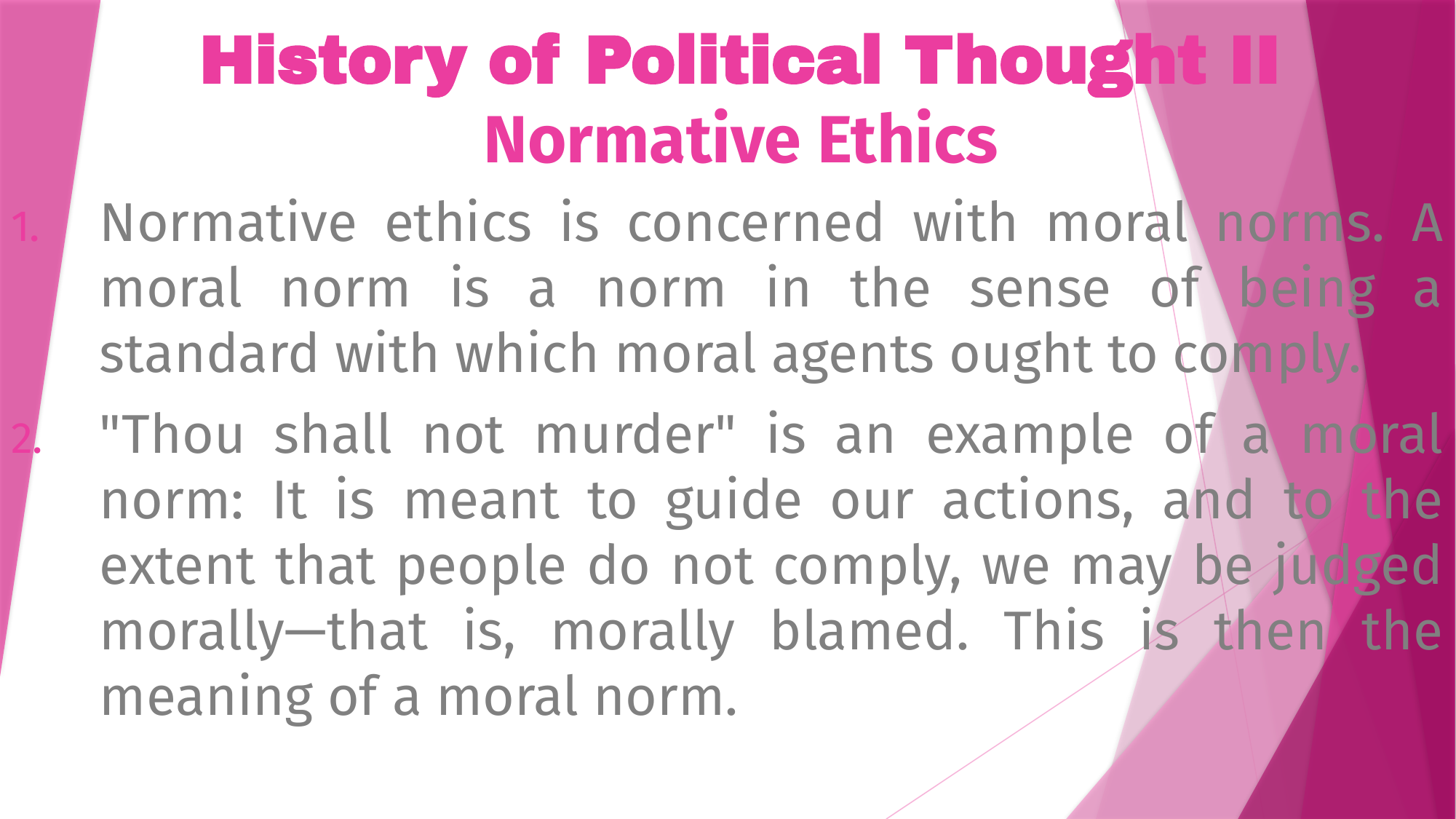

# History of Political Thought II Normative Ethics
Normative ethics is concerned with moral norms. A moral norm is a norm in the sense of being a standard with which moral agents ought to comply.
"Thou shall not murder" is an example of a moral norm: It is meant to guide our actions, and to the extent that people do not comply, we may be judged morally—that is, morally blamed. This is then the meaning of a moral norm.